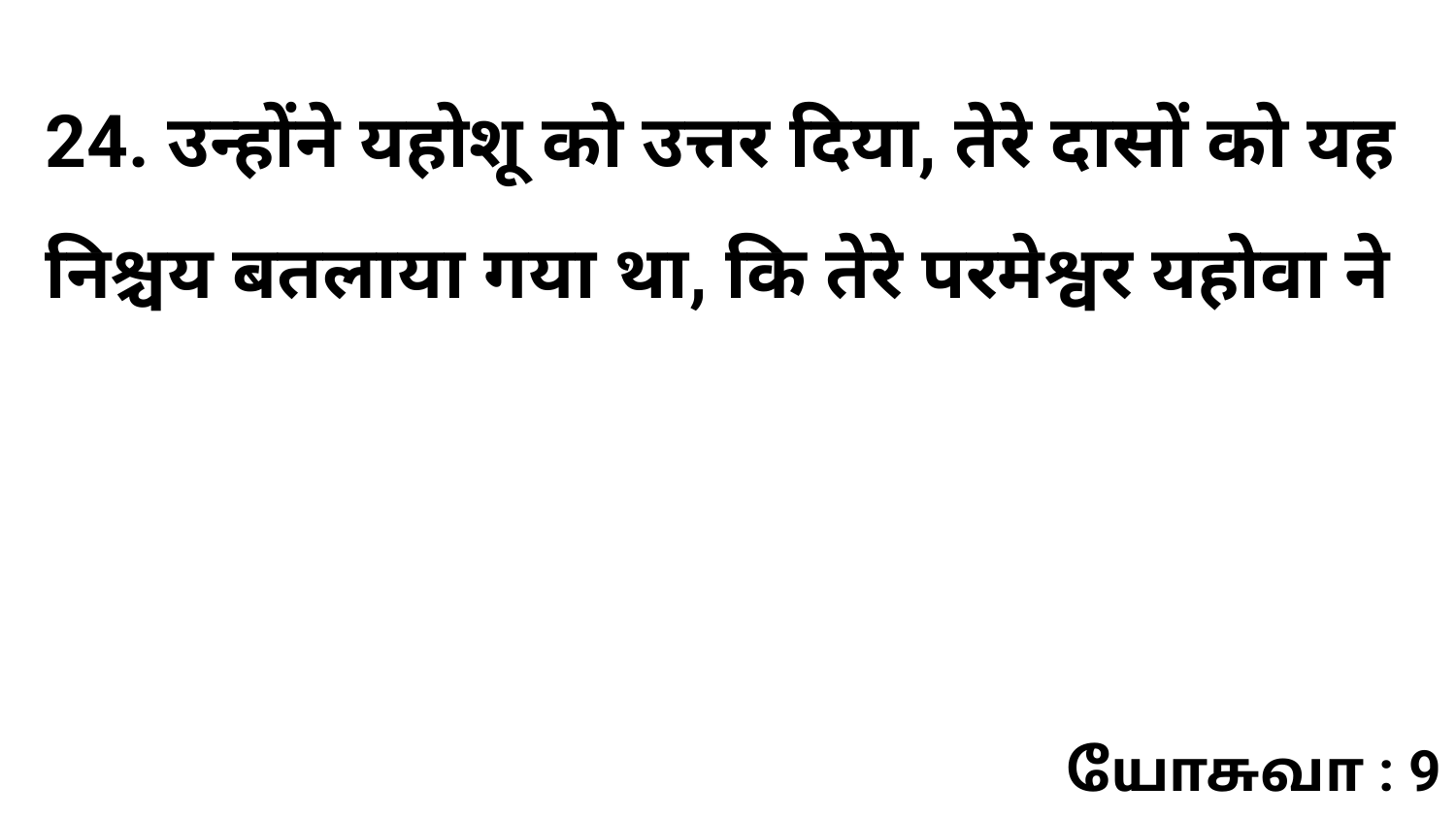

24. उन्होंने यहोशू को उत्तर दिया, तेरे दासों को यह निश्चय बतलाया गया था, कि तेरे परमेश्वर यहोवा ने
யோசுவா : 9